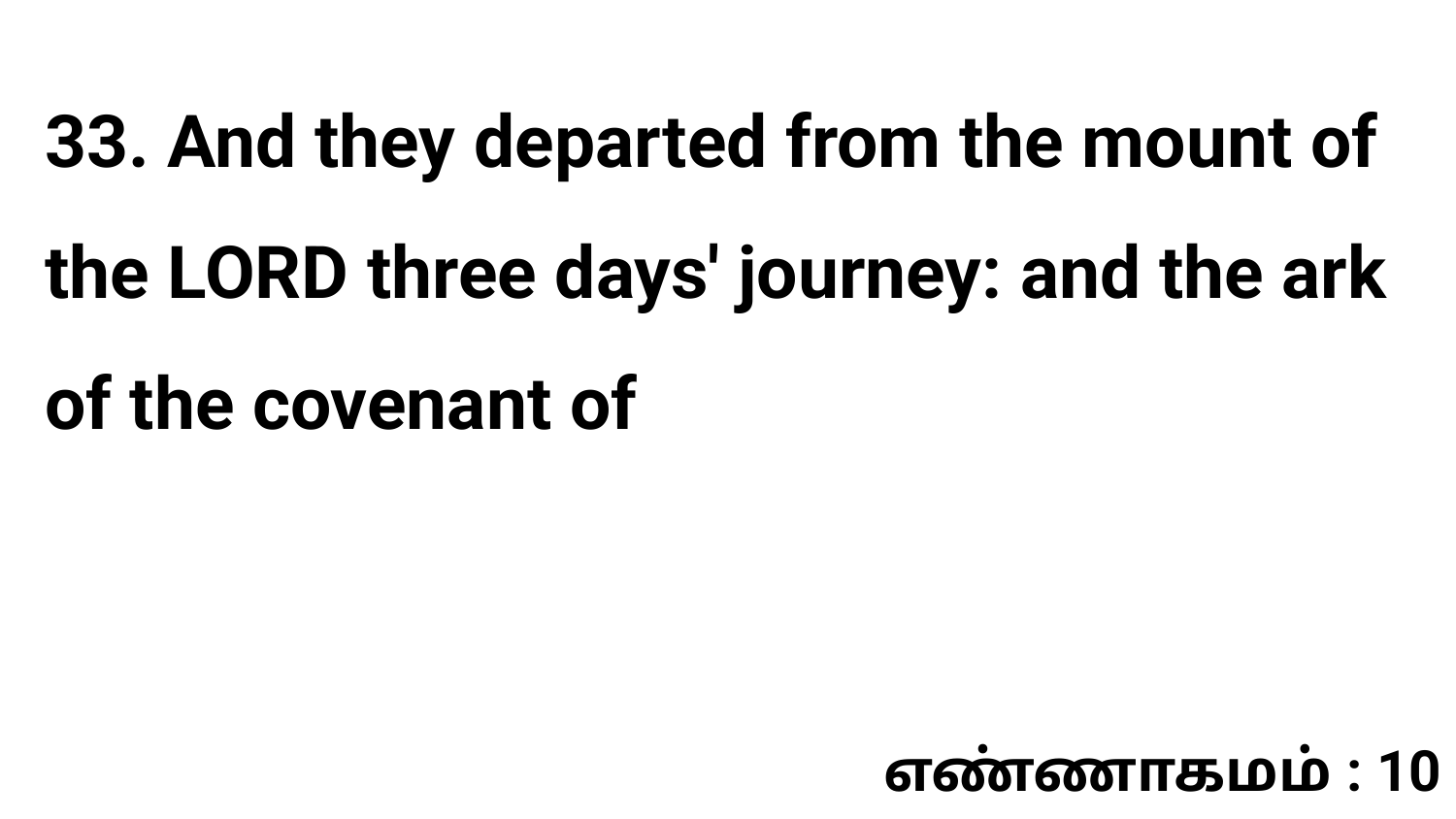

33. And they departed from the mount of the LORD three days' journey: and the ark of the covenant of
எண்ணாகமம் : 10